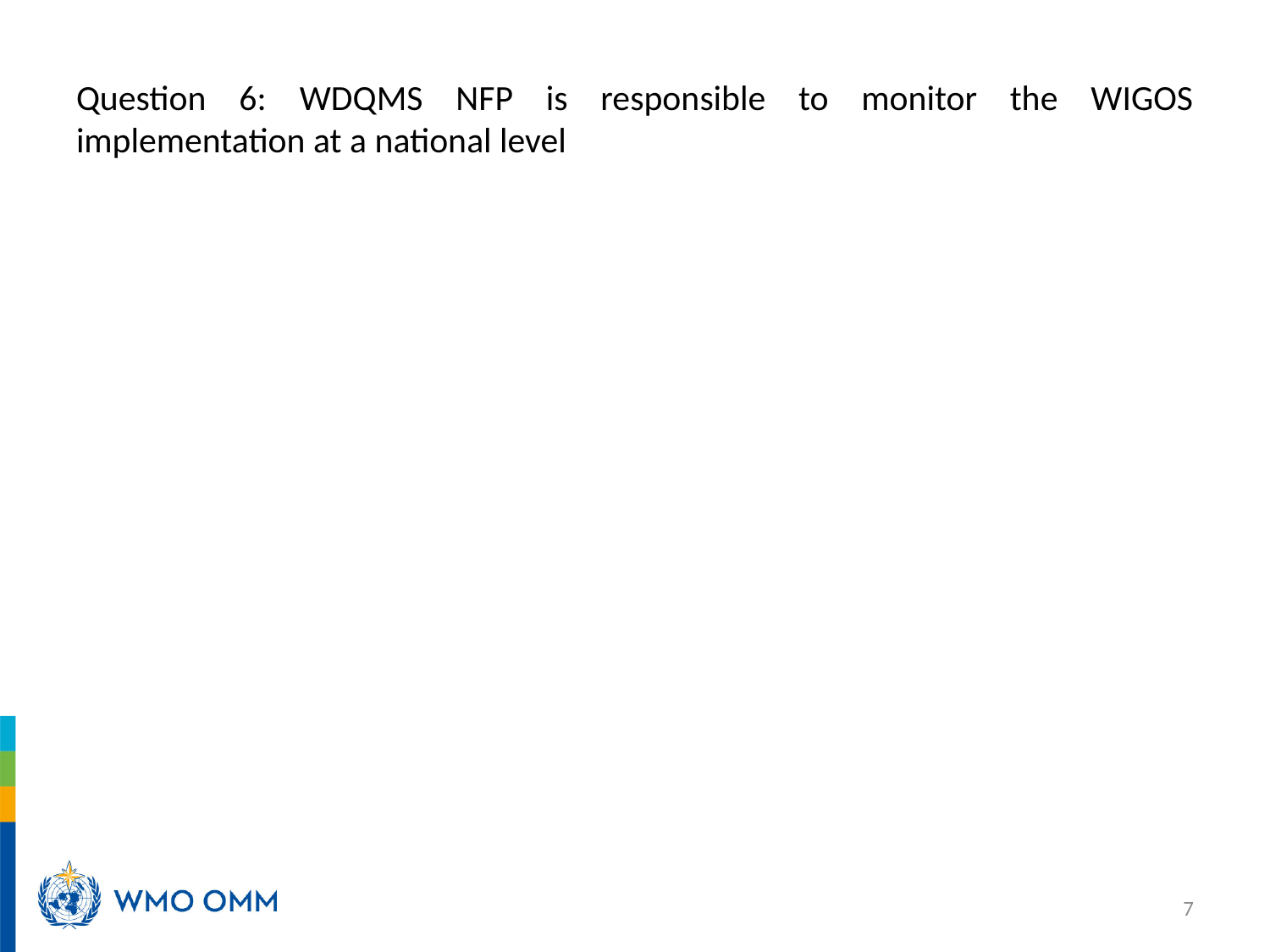

# Question 6: WDQMS NFP is responsible to monitor the WIGOS implementation at a national level

7